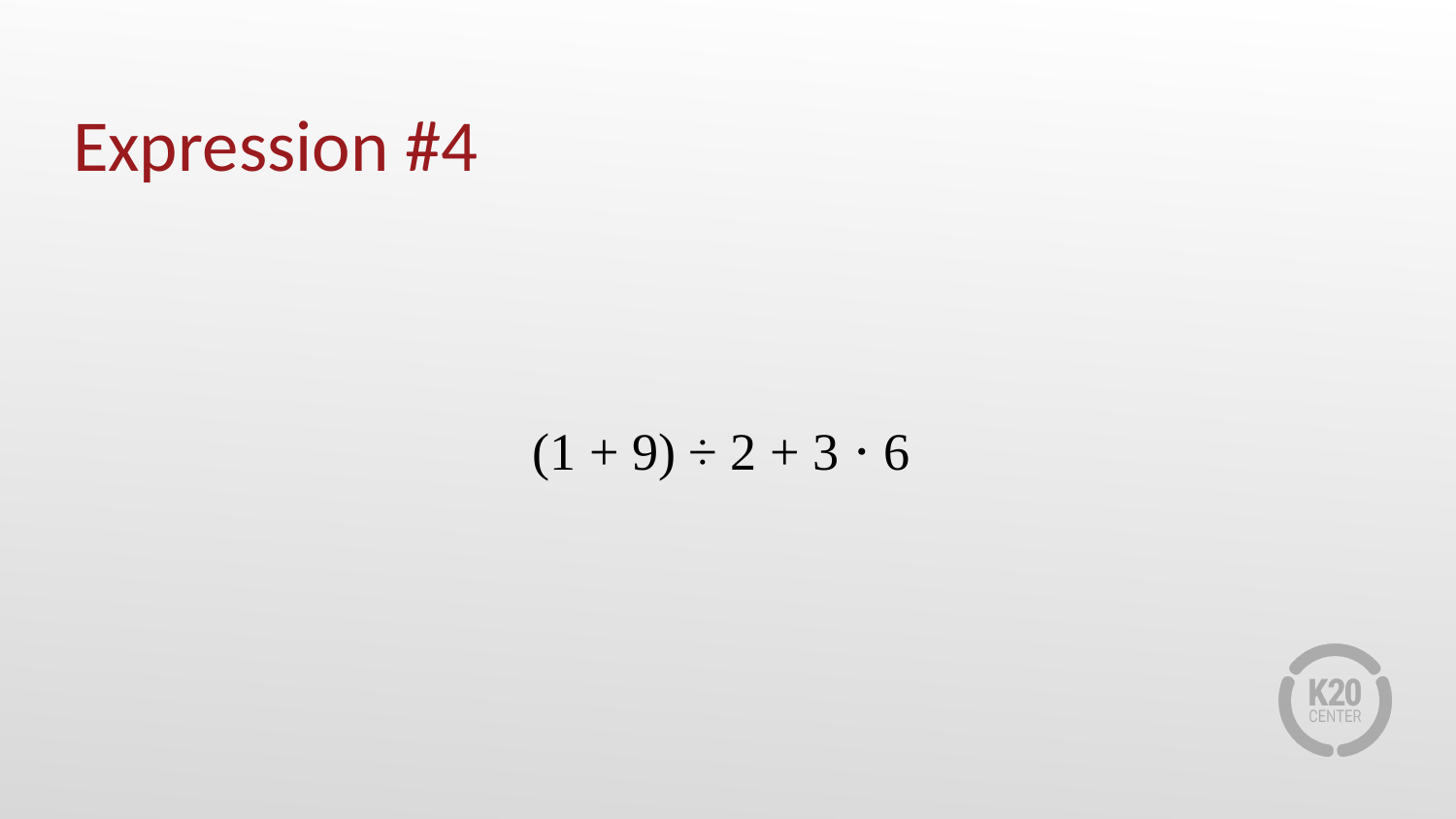

# Expression #4
(1 + 9) ÷ 2 + 3 ⋅ 6